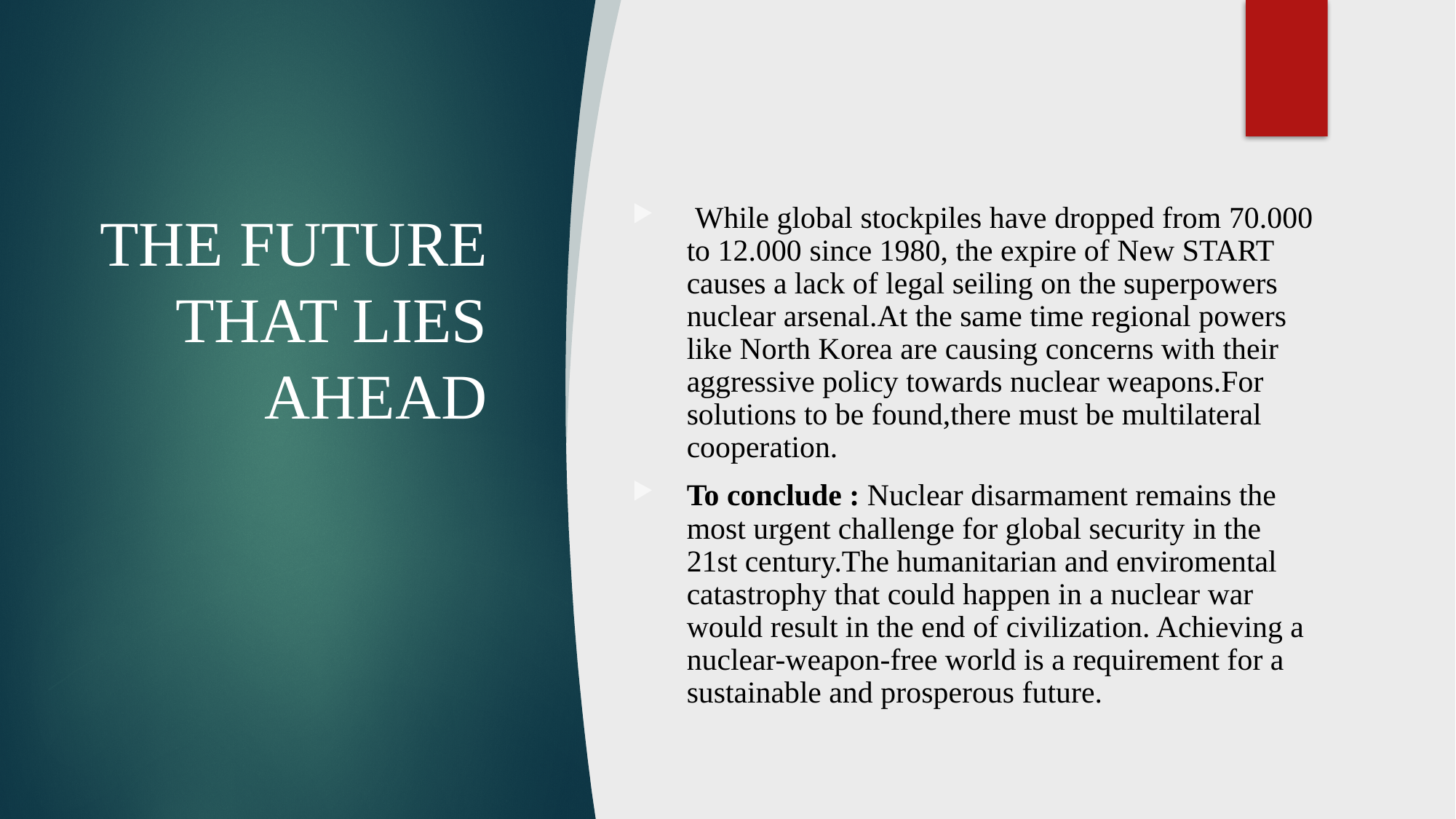

# THE FUTURE THAT LIES AHEAD
 While global stockpiles have dropped from 70.000 to 12.000 since 1980, the expire of New START causes a lack of legal seiling on the superpowers nuclear arsenal.At the same time regional powers like North Korea are causing concerns with their aggressive policy towards nuclear weapons.For solutions to be found,there must be multilateral cooperation.
To conclude : Nuclear disarmament remains the most urgent challenge for global security in the 21st century.The humanitarian and enviromental catastrophy that could happen in a nuclear war would result in the end of civilization. Achieving a nuclear-weapon-free world is a requirement for a sustainable and prosperous future.